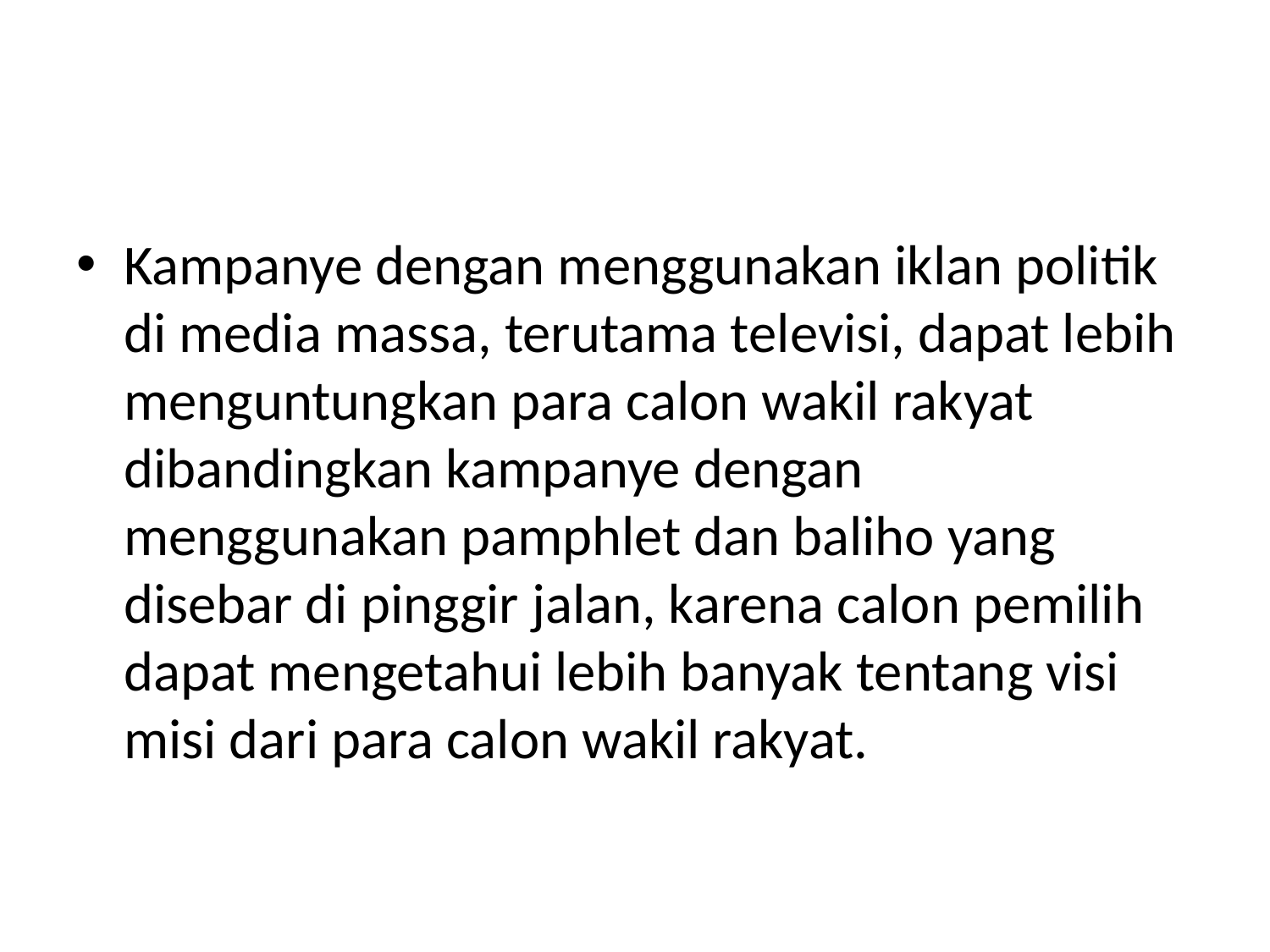

#
Kampanye dengan menggunakan iklan politik di media massa, terutama televisi, dapat lebih menguntungkan para calon wakil rakyat dibandingkan kampanye dengan menggunakan pamphlet dan baliho yang disebar di pinggir jalan, karena calon pemilih dapat mengetahui lebih banyak tentang visi misi dari para calon wakil rakyat.